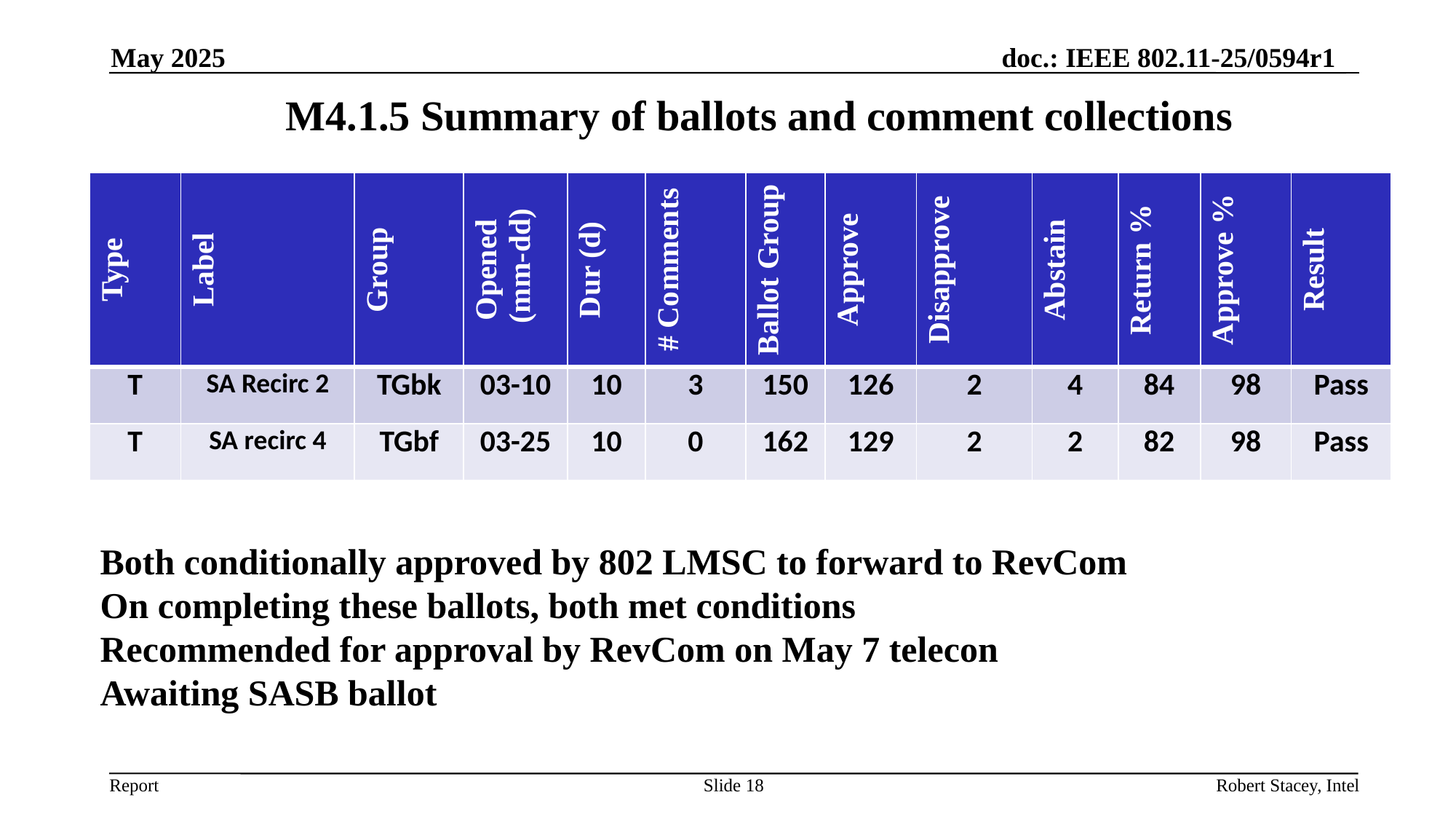

May 2025
# M4.1.5 Summary of ballots and comment collections
| Type | Label | Group | Opened (mm-dd) | Dur (d) | # Comments | Ballot Group | Approve | Disapprove | Abstain | Return % | Approve % | Result |
| --- | --- | --- | --- | --- | --- | --- | --- | --- | --- | --- | --- | --- |
| T | SA Recirc 2 | TGbk | 03-10 | 10 | 3 | 150 | 126 | 2 | 4 | 84 | 98 | Pass |
| T | SA recirc 4 | TGbf | 03-25 | 10 | 0 | 162 | 129 | 2 | 2 | 82 | 98 | Pass |
Both conditionally approved by 802 LMSC to forward to RevCom
On completing these ballots, both met conditions
Recommended for approval by RevCom on May 7 telecon
Awaiting SASB ballot
Slide 18
Robert Stacey, Intel